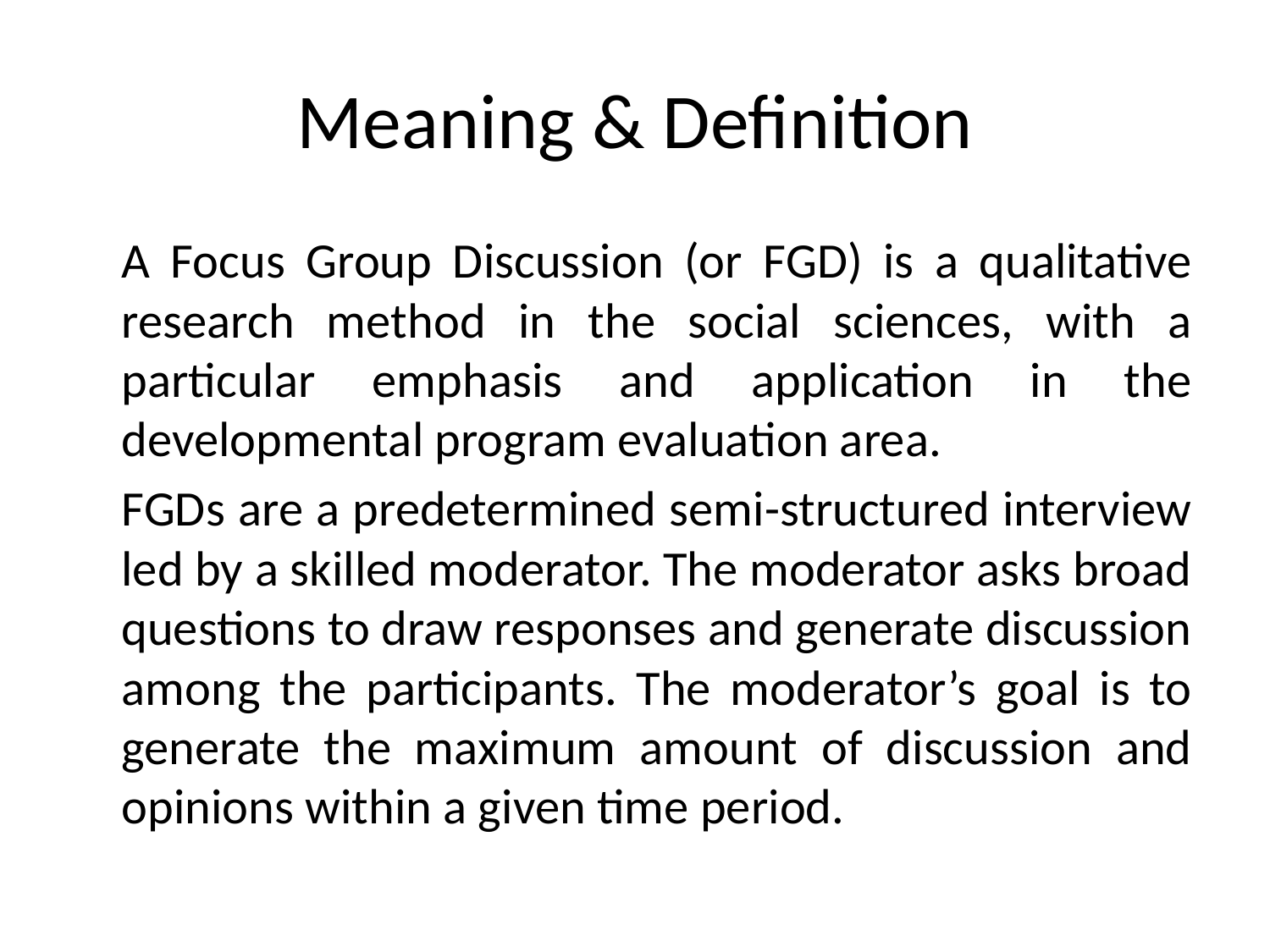

# Meaning & Definition
	A Focus Group Discussion (or FGD) is a qualitative research method in the social sciences, with a particular emphasis and application in the developmental program evaluation area.
	FGDs are a predetermined semi-structured interview led by a skilled moderator. The moderator asks broad questions to draw responses and generate discussion among the participants. The moderator’s goal is to generate the maximum amount of discussion and opinions within a given time period.